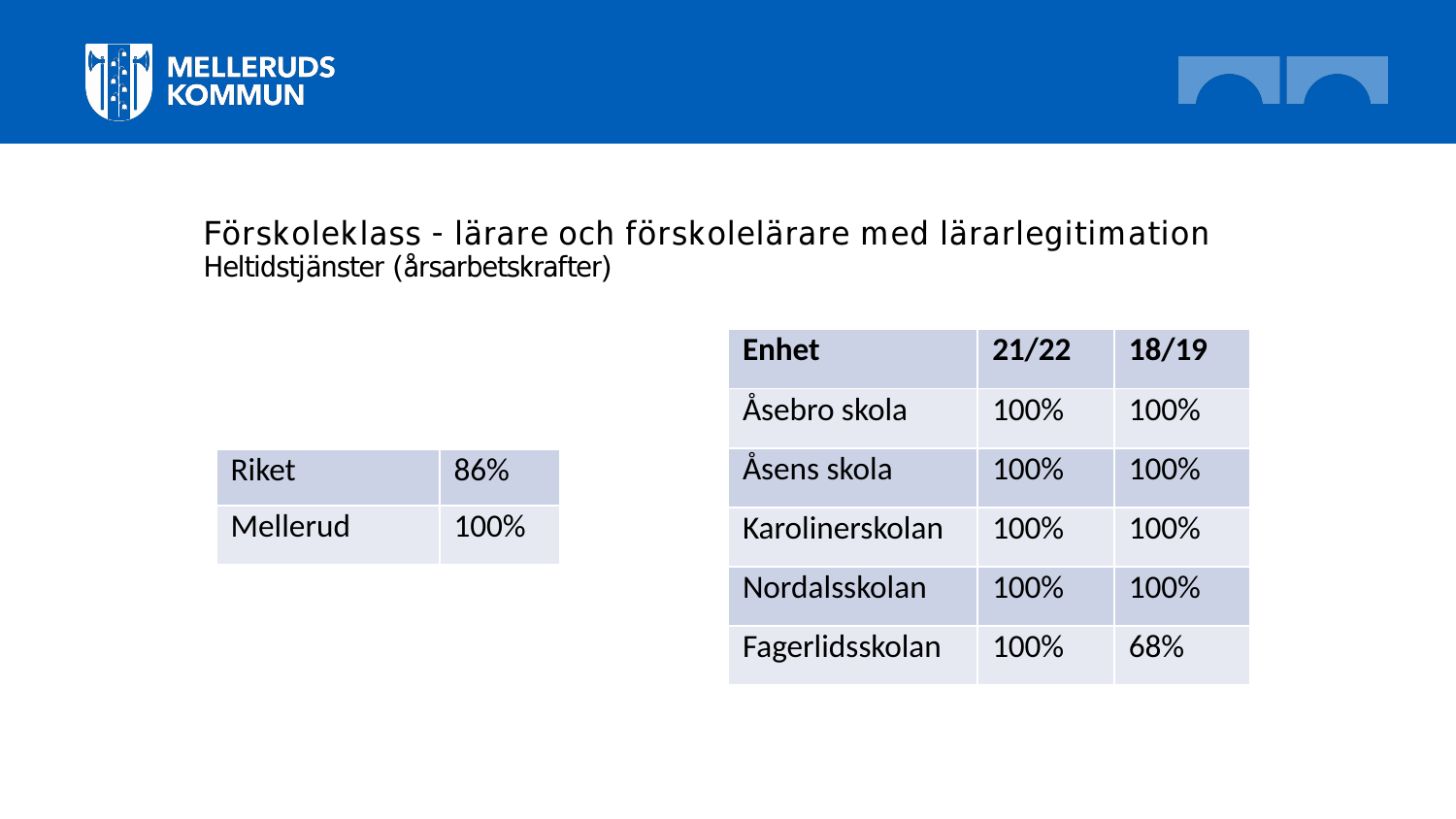

# Förskoleklass - lärare och förskolelärare med lärarlegitimation Heltidstjänster (årsarbetskrafter)
| Enhet | 21/22 | 18/19 |
| --- | --- | --- |
| Åsebro skola | 100% | 100% |
| Åsens skola | 100% | 100% |
| Karolinerskolan | 100% | 100% |
| Nordalsskolan | 100% | 100% |
| Fagerlidsskolan | 100% | 68% |
| Riket | 86% |
| --- | --- |
| Mellerud | 100% |